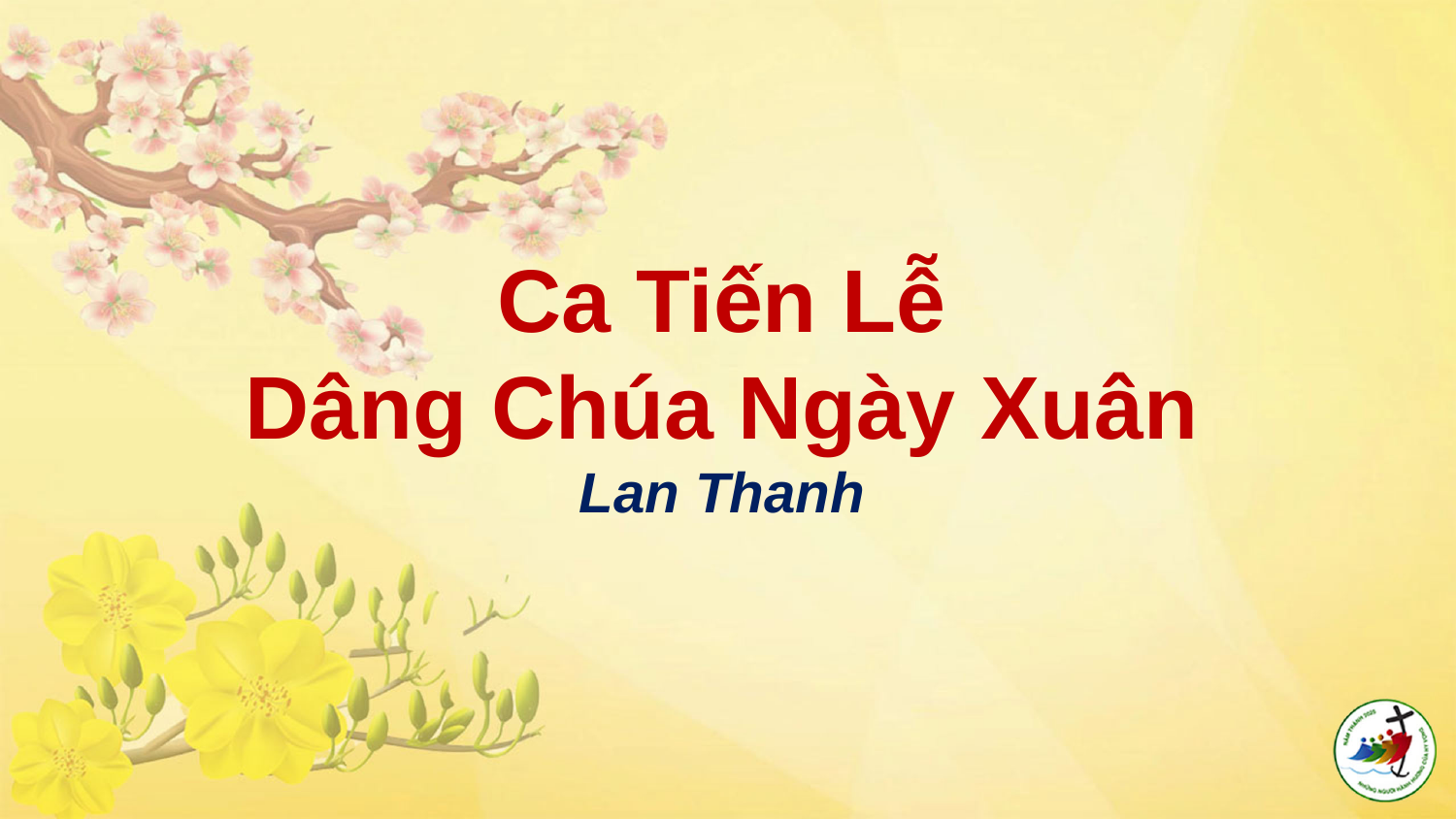

# Ca Tiến Lễ Dâng Chúa Ngày Xuân Lan Thanh